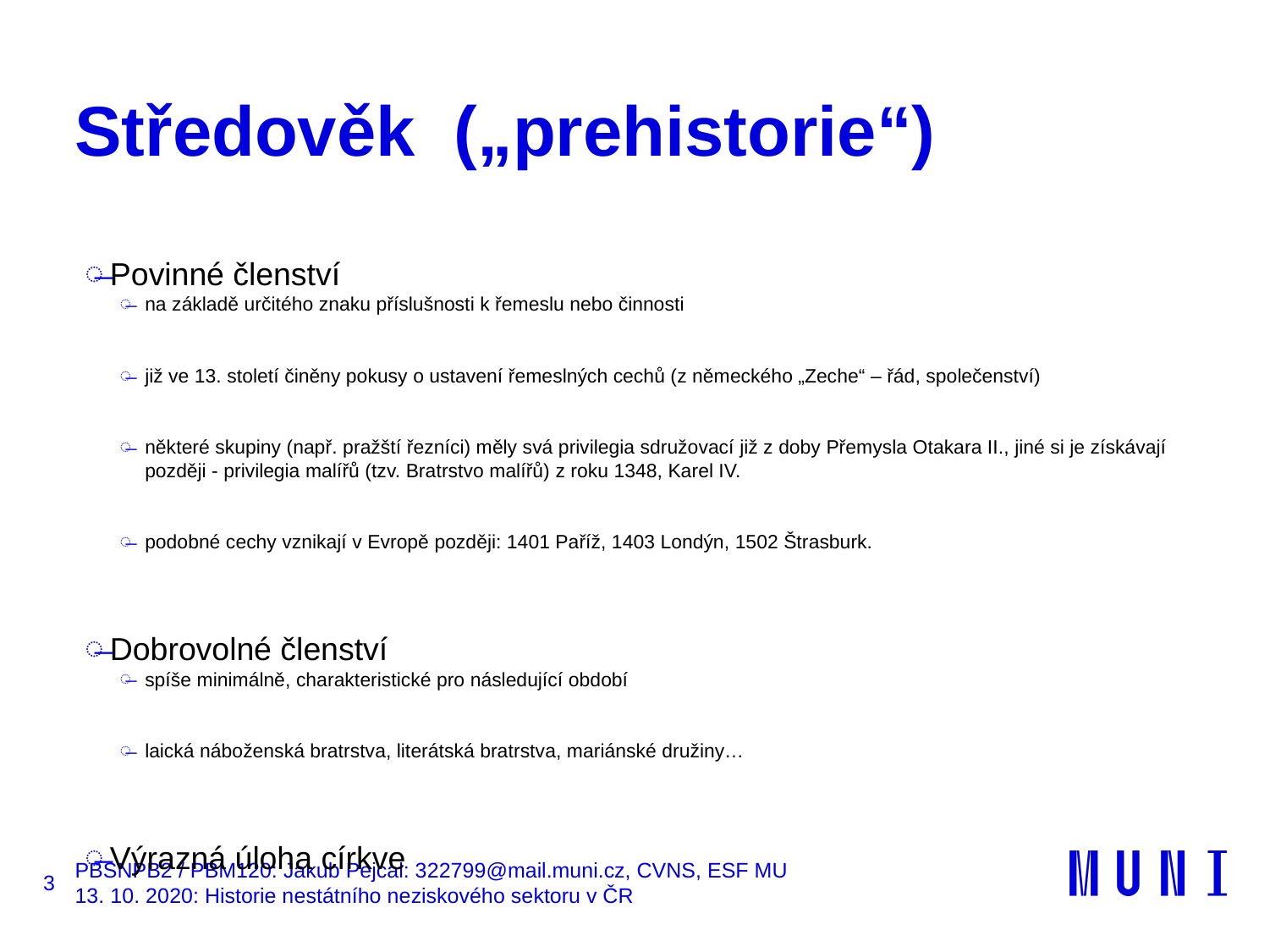

# Středověk  („prehistorie“)
Povinné členství
na základě určitého znaku příslušnosti k řemeslu nebo činnosti

již ve 13. století činěny pokusy o ustavení řemeslných cechů (z německého „Zeche“ – řád, společenství)

některé skupiny (např. pražští řezníci) měly svá privilegia sdružovací již z doby Přemysla Otakara II., jiné si je získávají později - privilegia malířů (tzv. Bratrstvo malířů) z roku 1348, Karel IV.

podobné cechy vznikají v Evropě později: 1401 Paříž, 1403 Londýn, 1502 Štrasburk.

Dobrovolné členství
spíše minimálně, charakteristické pro následující období

laická náboženská bratrstva, literátská bratrstva, mariánské družiny…

Výrazná úloha církve

3
PBSNPB2 / PBM120: Jakub Pejcal: 322799@mail.muni.cz, CVNS, ESF MU
13. 10. 2020: Historie nestátního neziskového sektoru v ČR